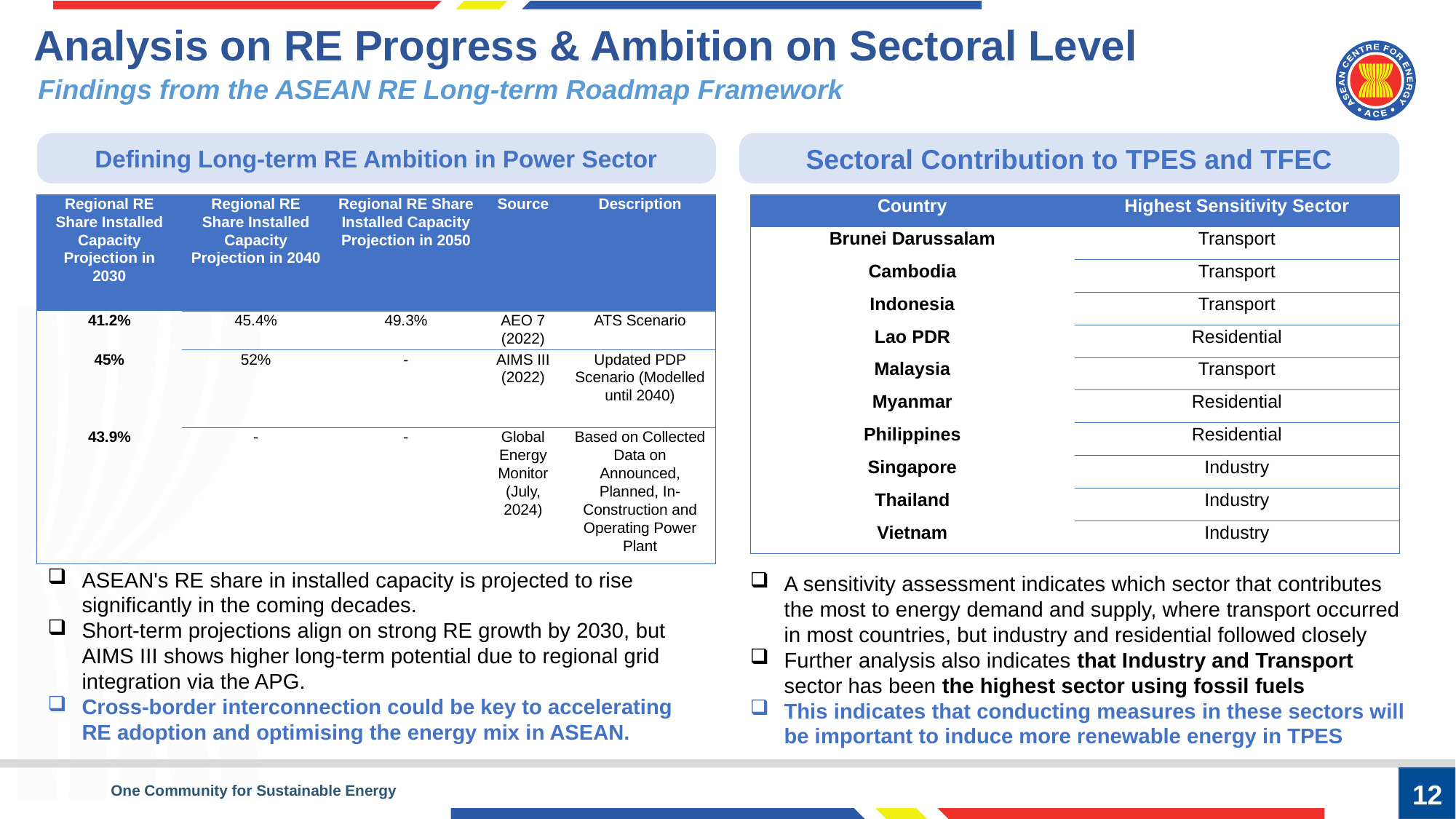

Analysis on RE Progress & Ambition on Sectoral Level
Findings from the ASEAN RE Long-term Roadmap Framework
Defining Long-term RE Ambition in Power Sector
Sectoral Contribution to TPES and TFEC
| Regional RE Share Installed Capacity Projection in 2030 | Regional RE Share Installed Capacity Projection in 2040 | Regional RE Share Installed Capacity Projection in 2050 | Source | Description |
| --- | --- | --- | --- | --- |
| 41.2% | 45.4% | 49.3% | AEO 7 (2022) | ATS Scenario |
| 45% | 52% | - | AIMS III (2022) | Updated PDP Scenario (Modelled until 2040) |
| 43.9% | - | - | Global Energy Monitor (July, 2024) | Based on Collected Data on Announced, Planned, In-Construction and Operating Power Plant |
| Country | Highest Sensitivity Sector |
| --- | --- |
| Brunei Darussalam | Transport |
| Cambodia | Transport |
| Indonesia | Transport |
| Lao PDR | Residential |
| Malaysia | Transport |
| Myanmar | Residential |
| Philippines | Residential |
| Singapore | Industry |
| Thailand | Industry |
| Vietnam | Industry |
ASEAN's RE share in installed capacity is projected to rise significantly in the coming decades.
Short-term projections align on strong RE growth by 2030, but AIMS III shows higher long-term potential due to regional grid integration via the APG.
Cross-border interconnection could be key to accelerating RE adoption and optimising the energy mix in ASEAN.
A sensitivity assessment indicates which sector that contributes the most to energy demand and supply, where transport occurred in most countries, but industry and residential followed closely
Further analysis also indicates that Industry and Transport sector has been the highest sector using fossil fuels
This indicates that conducting measures in these sectors will be important to induce more renewable energy in TPES